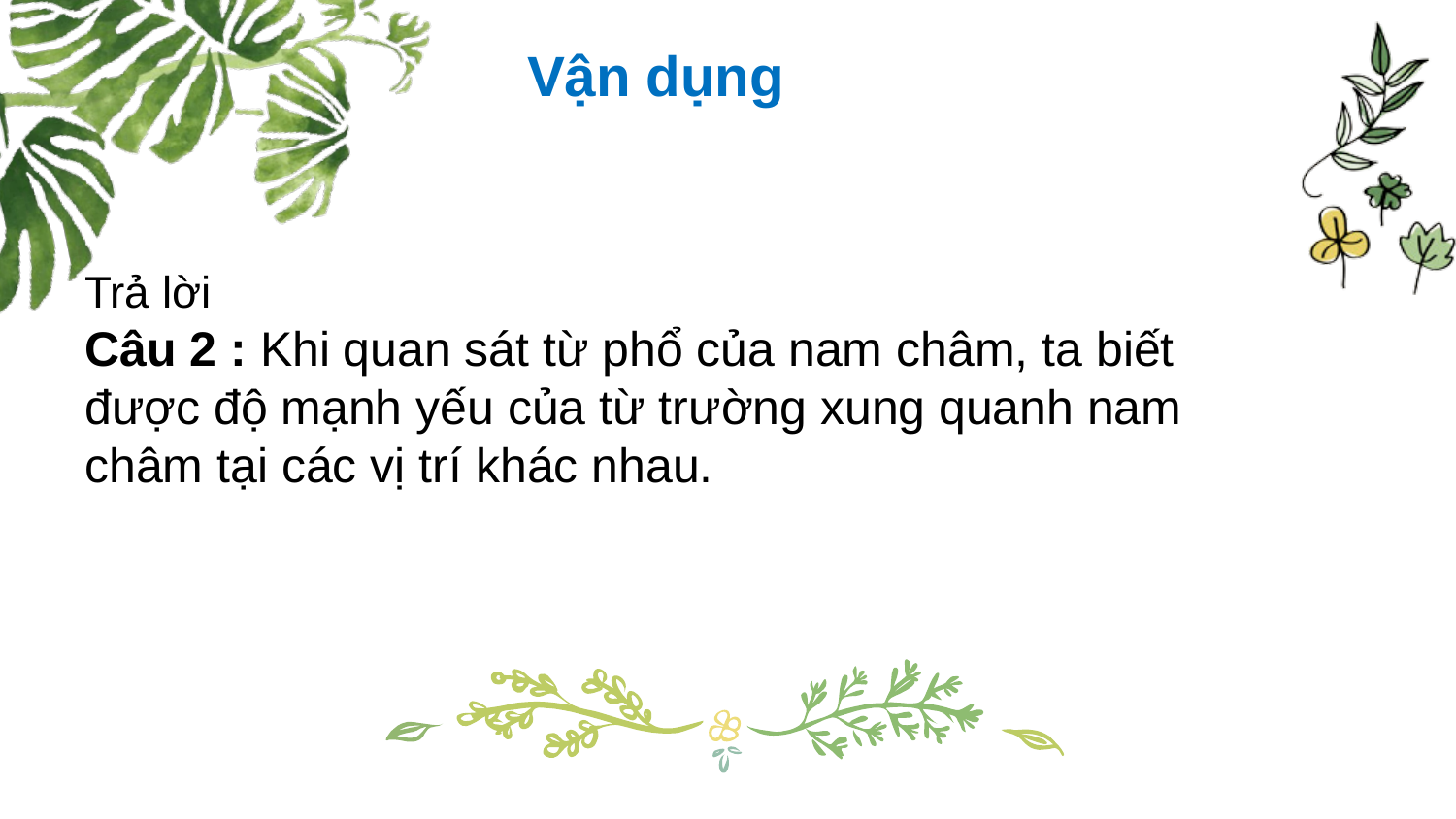

Vận dụng
Trả lời
Câu 2 : Khi quan sát từ phổ của nam châm, ta biết được độ mạnh yếu của từ trường xung quanh nam châm tại các vị trí khác nhau.

18